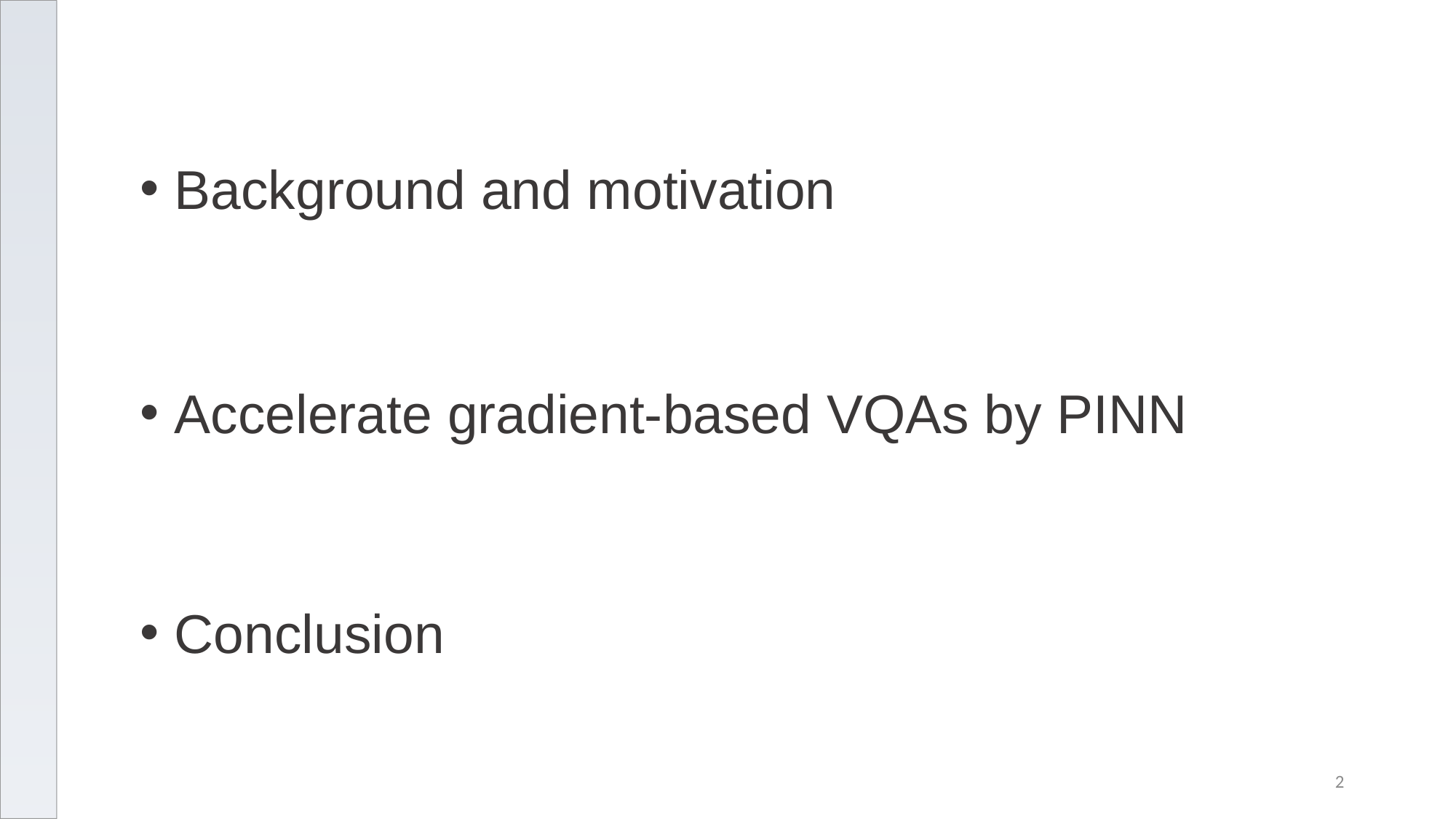

Background and motivation
Accelerate gradient-based VQAs by PINN
Conclusion
2